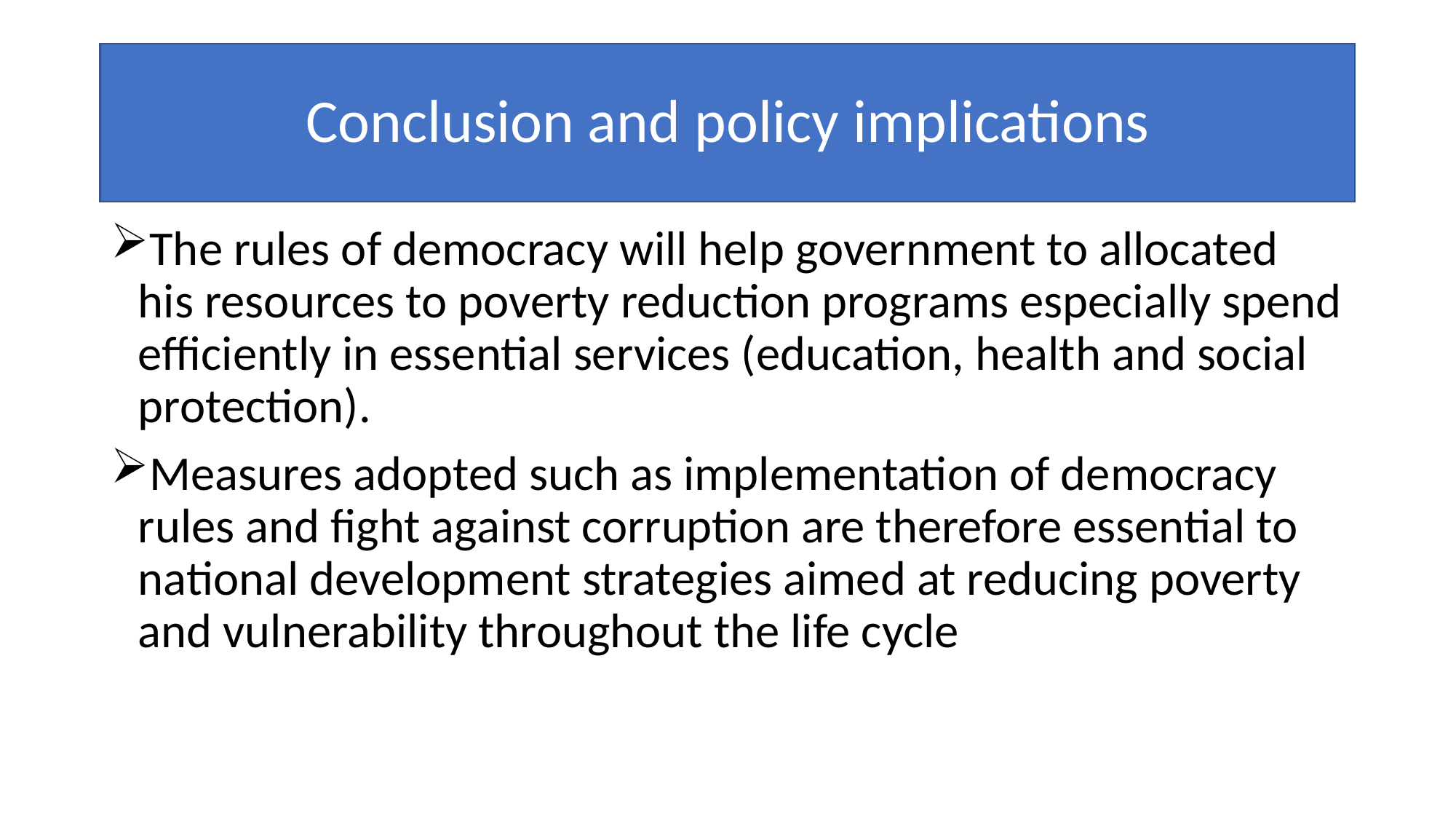

# Conclusion and policy implications
The rules of democracy will help government to allocated his resources to poverty reduction programs especially spend efficiently in essential services (education, health and social protection).
Measures adopted such as implementation of democracy rules and fight against corruption are therefore essential to national development strategies aimed at reducing poverty and vulnerability throughout the life cycle